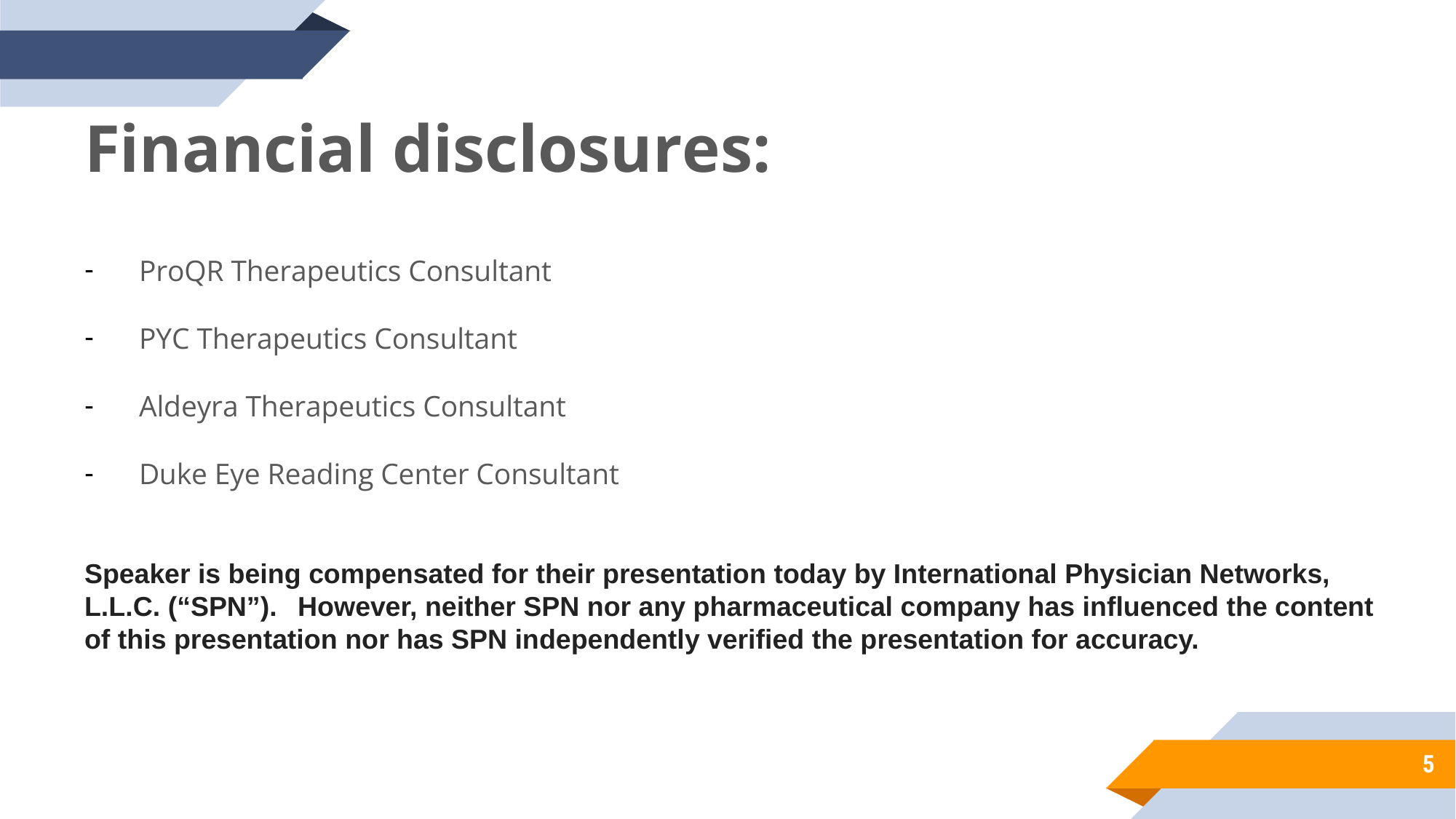

Financial disclosures:

ProQR Therapeutics Consultant

PYC Therapeutics Consultant

Aldeyra Therapeutics Consultant

Duke Eye Reading Center Consultant

Speaker is being compensated for their presentation today by International Physician Networks, L.L.C. (“SPN”).   However, neither SPN nor any pharmaceutical company has influenced the content of this presentation nor has SPN independently verified the presentation for accuracy.
5